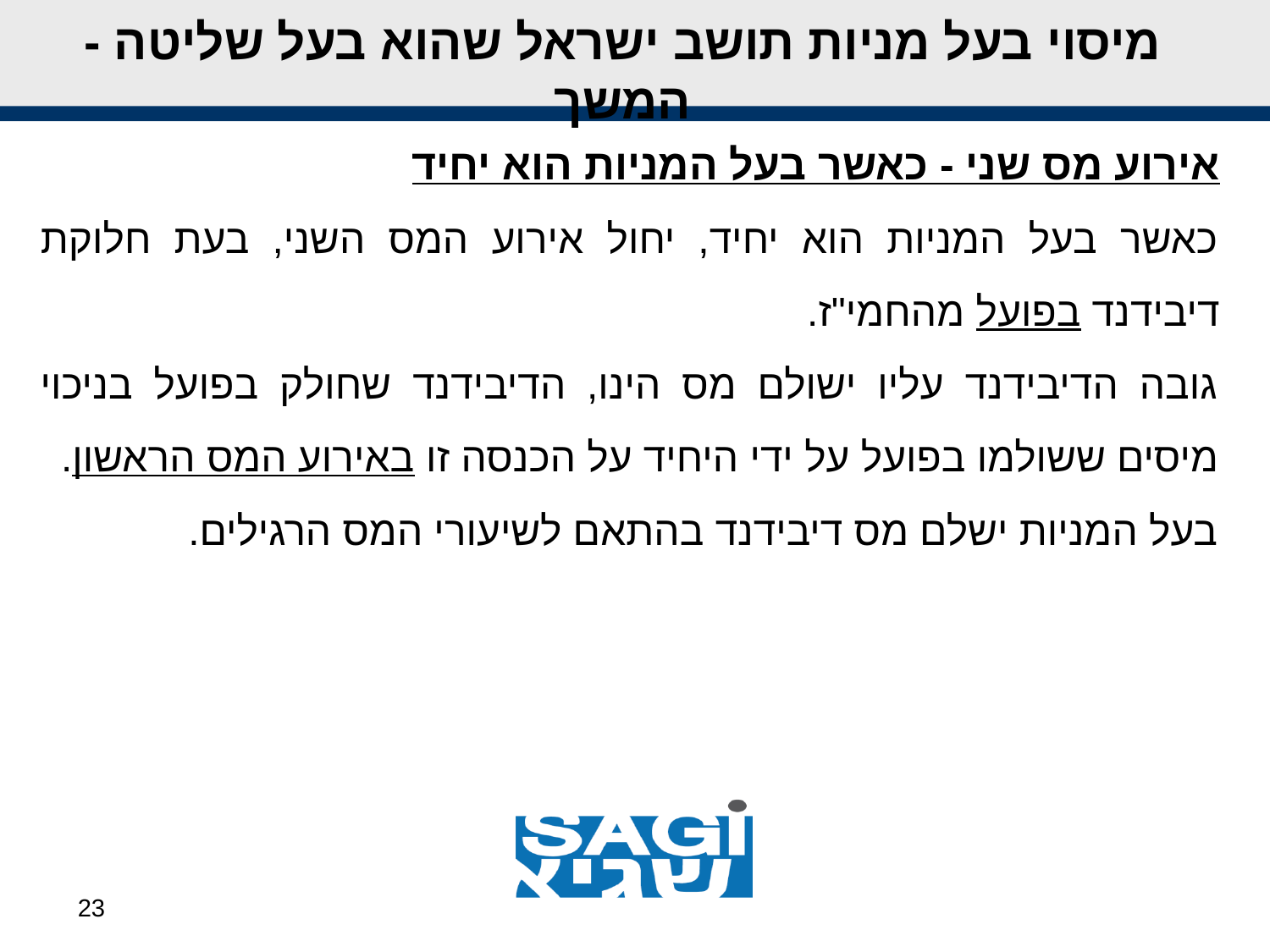

מיסוי בעל מניות תושב ישראל שהוא בעל שליטה - המשך
אירוע מס שני - כאשר בעל המניות הוא יחיד
כאשר בעל המניות הוא יחיד, יחול אירוע המס השני, בעת חלוקת דיבידנד בפועל מהחמי"ז.
גובה הדיבידנד עליו ישולם מס הינו, הדיבידנד שחולק בפועל בניכוי מיסים ששולמו בפועל על ידי היחיד על הכנסה זו באירוע המס הראשון.
בעל המניות ישלם מס דיבידנד בהתאם לשיעורי המס הרגילים.

23